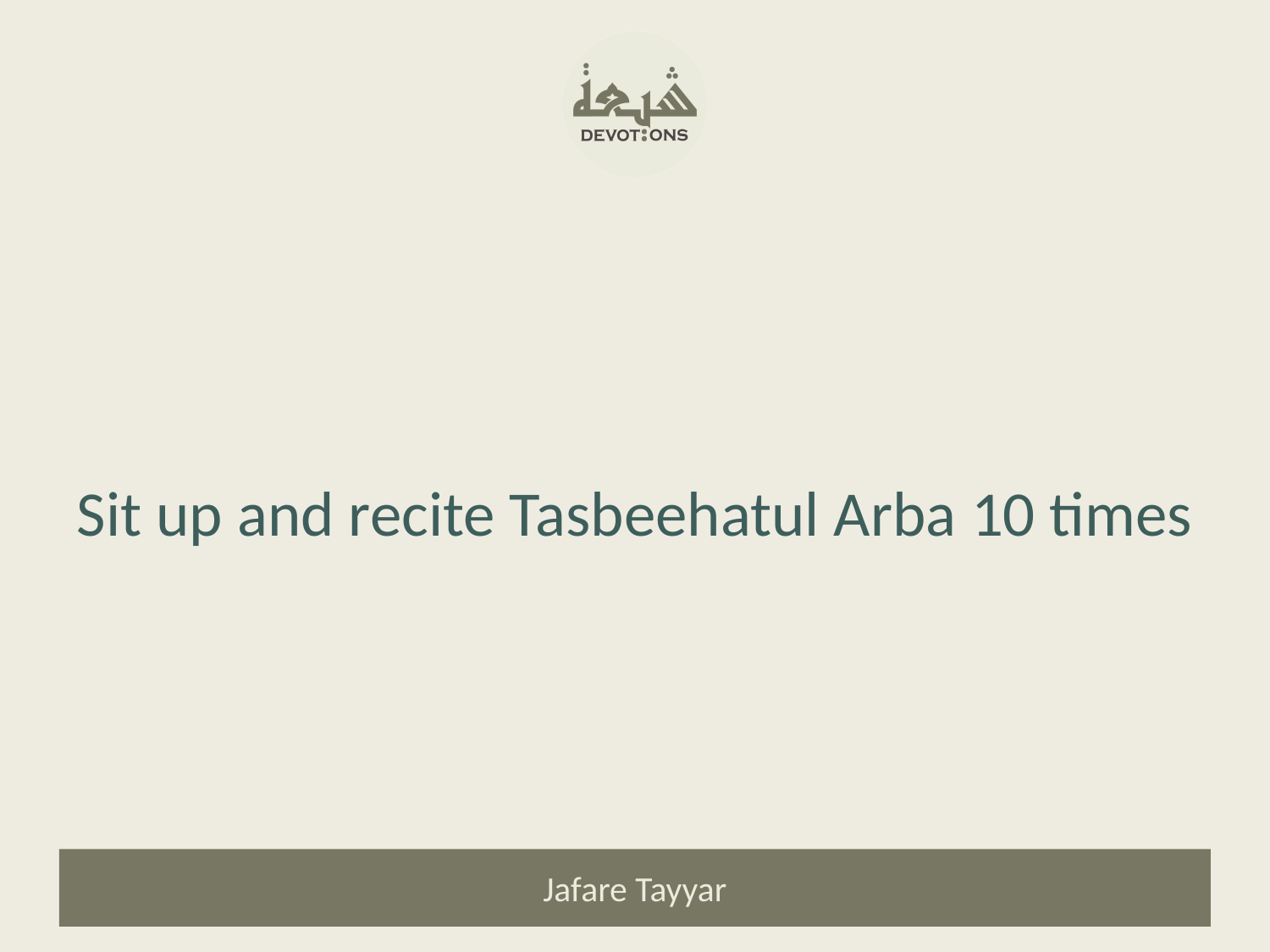

Sit up and recite Tasbeehatul Arba 10 times
Jafare Tayyar